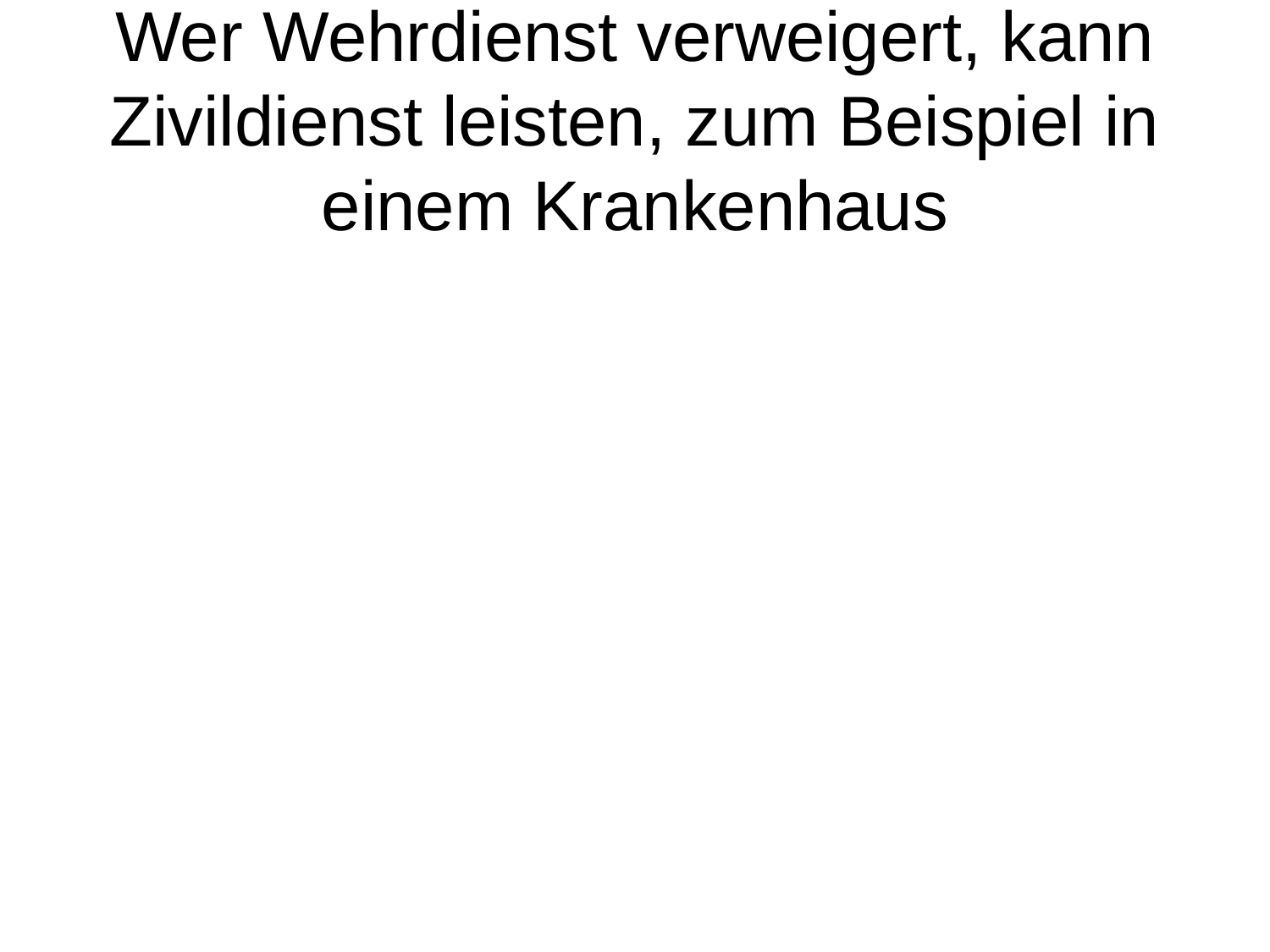

# Wer Wehrdienst verweigert, kann Zivildienst leisten, zum Beispiel in einem Krankenhaus